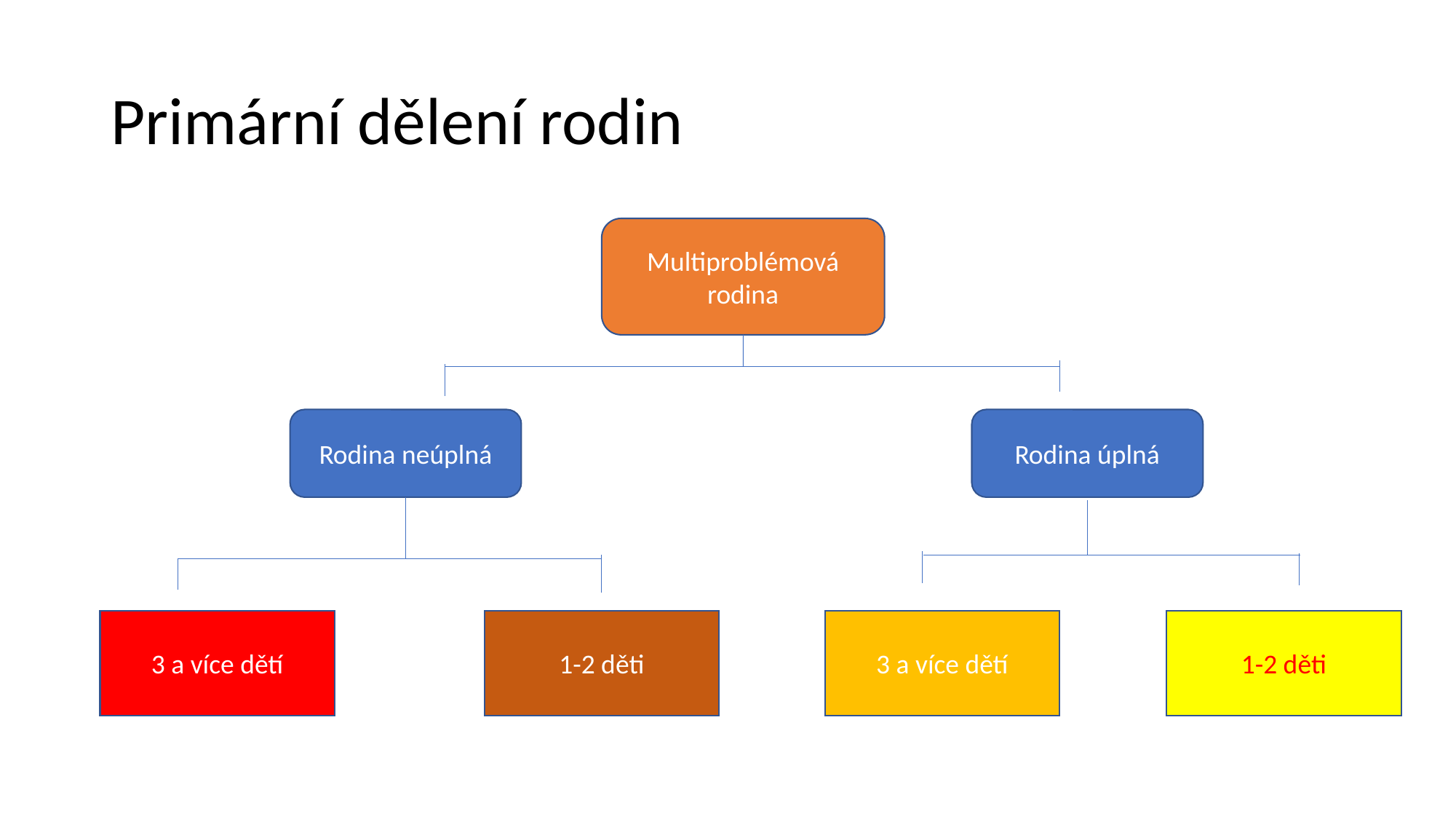

# Primární dělení rodin
Multiproblémová rodina
Rodina neúplná
Rodina úplná
1-2 děti
3 a více dětí
1-2 děti
3 a více dětí